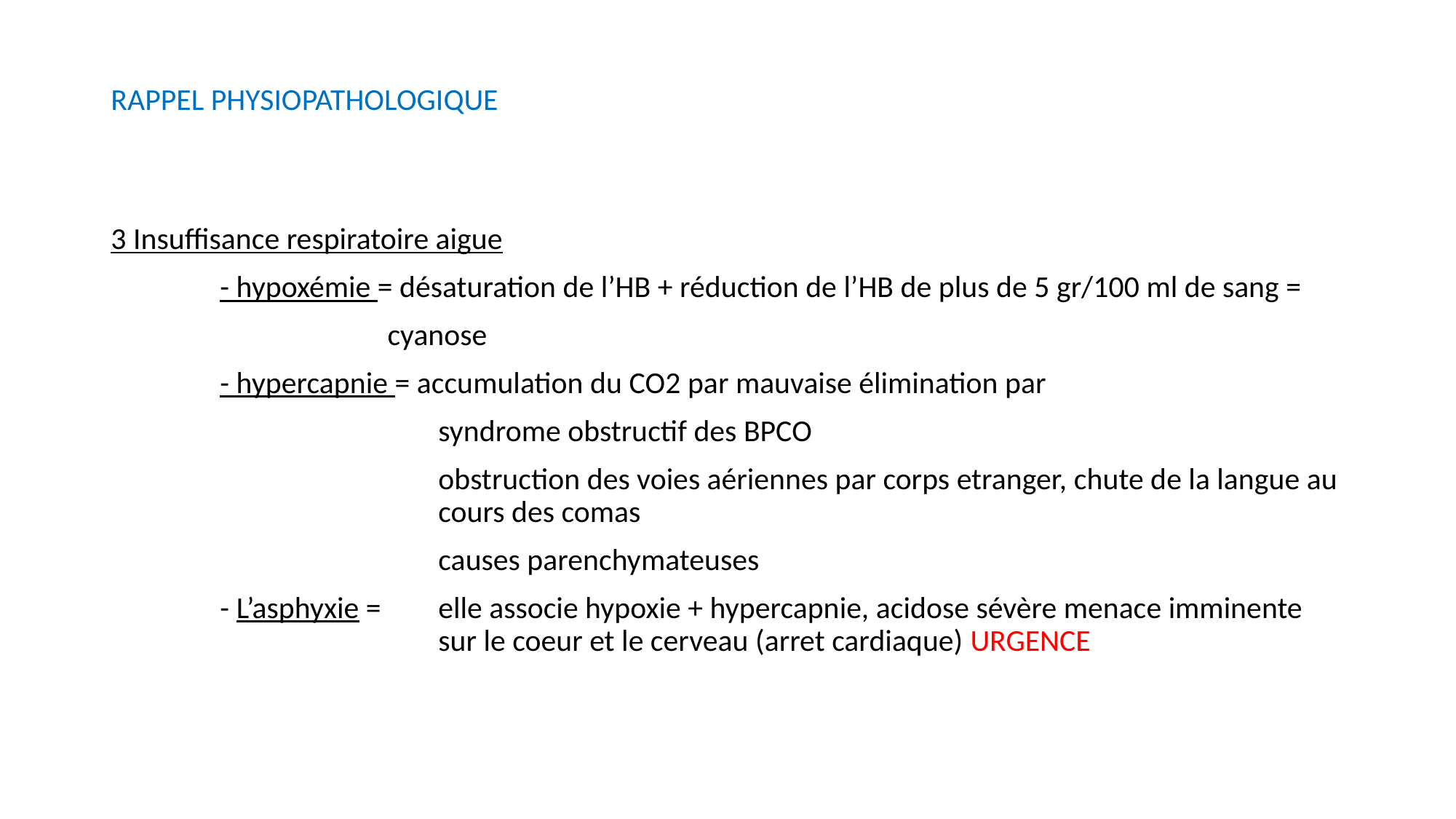

# RAPPEL PHYSIOPATHOLOGIQUE
3 Insuffisance respiratoire aigue
	- hypoxémie = désaturation de l’HB + réduction de l’HB de plus de 5 gr/100 ml de sang =
                                        cyanose
	- hypercapnie = accumulation du CO2 par mauvaise élimination par
			syndrome obstructif des BPCO
			obstruction des voies aériennes par corps etranger, chute de la langue au 			cours des comas
			causes parenchymateuses
	- L’asphyxie = 	elle associe hypoxie + hypercapnie, acidose sévère menace imminente 				sur le coeur et le cerveau (arret cardiaque) URGENCE